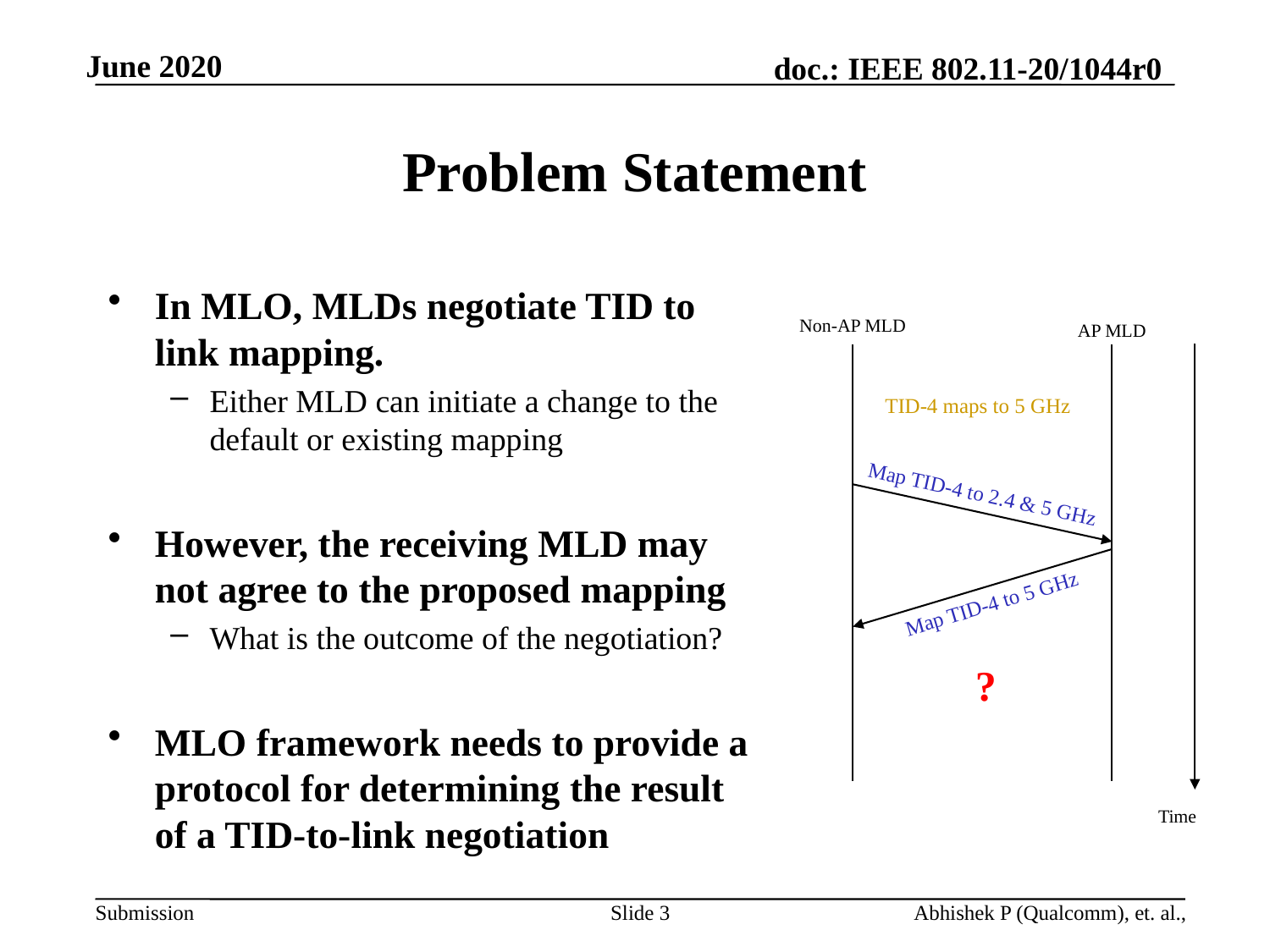

# Problem Statement
In MLO, MLDs negotiate TID to link mapping.
Either MLD can initiate a change to the default or existing mapping

However, the receiving MLD may not agree to the proposed mapping
What is the outcome of the negotiation?

MLO framework needs to provide a protocol for determining the result of a TID-to-link negotiation
Non-AP MLD
AP MLD
TID-4 maps to 5 GHz
Map TID-4 to 2.4 & 5 GHz
Map TID-4 to 5 GHz
?
Time
Slide 3
Abhishek P (Qualcomm), et. al.,